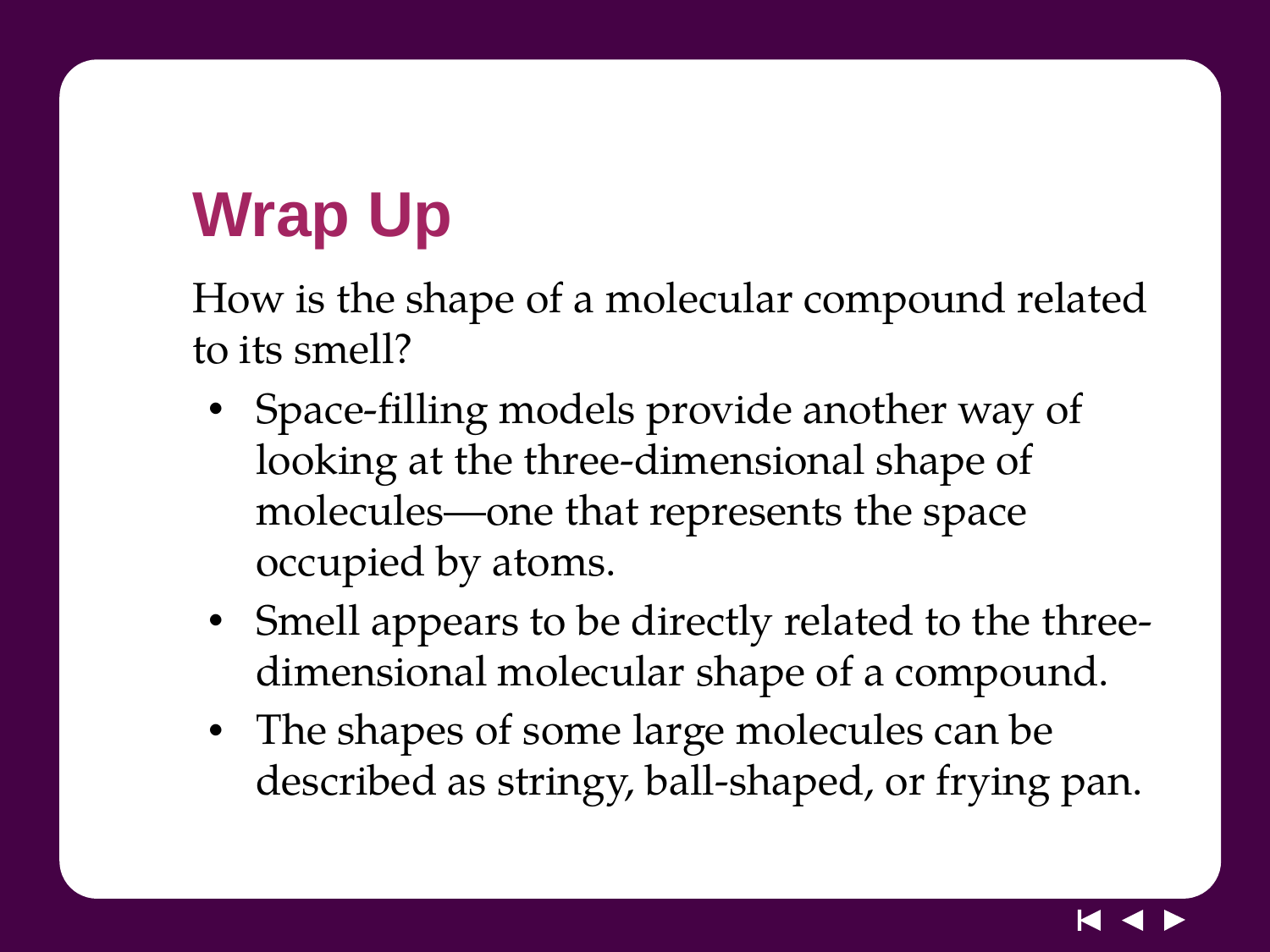

# Wrap Up
How is the shape of a molecular compound related to its smell?
Space-filling models provide another way of looking at the three-dimensional shape of molecules—one that represents the space occupied by atoms.
Smell appears to be directly related to the three-dimensional molecular shape of a compound.
The shapes of some large molecules can be described as stringy, ball-shaped, or frying pan.